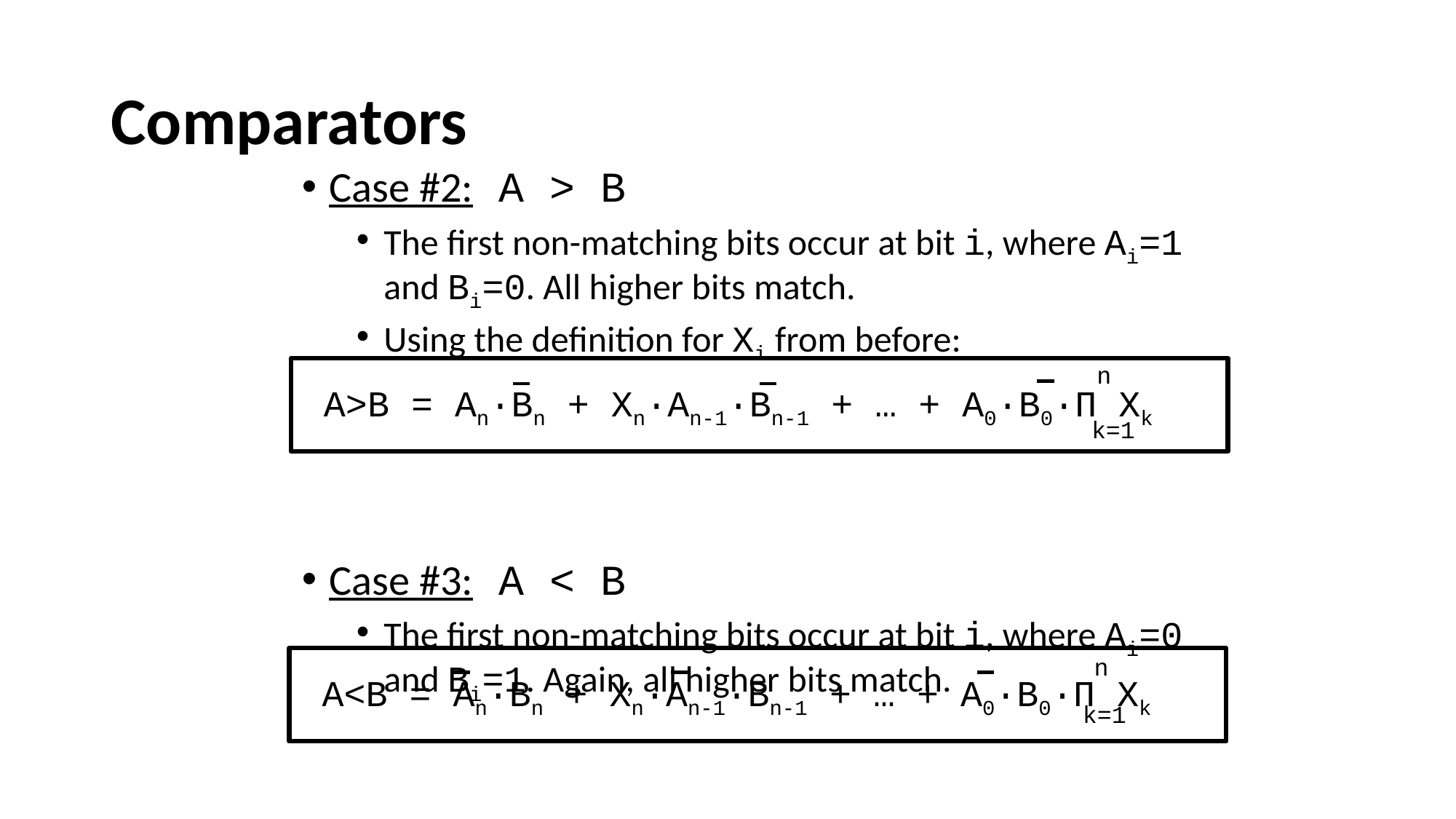

# Comparators
Case #2: A > B
The first non-matching bits occur at bit i, where Ai=1 and Bi=0. All higher bits match.
Using the definition for Xi from before:

Case #3: A < B
The first non-matching bits occur at bit i, where Ai=0 and Bi=1. Again, all higher bits match.

n
A>B = An·Bn + Xn·An-1·Bn-1 + … + A0·B0·Π Xk
k=1
n
A<B = An·Bn + Xn·An-1·Bn-1 + … + A0·B0·Π Xk
k=1